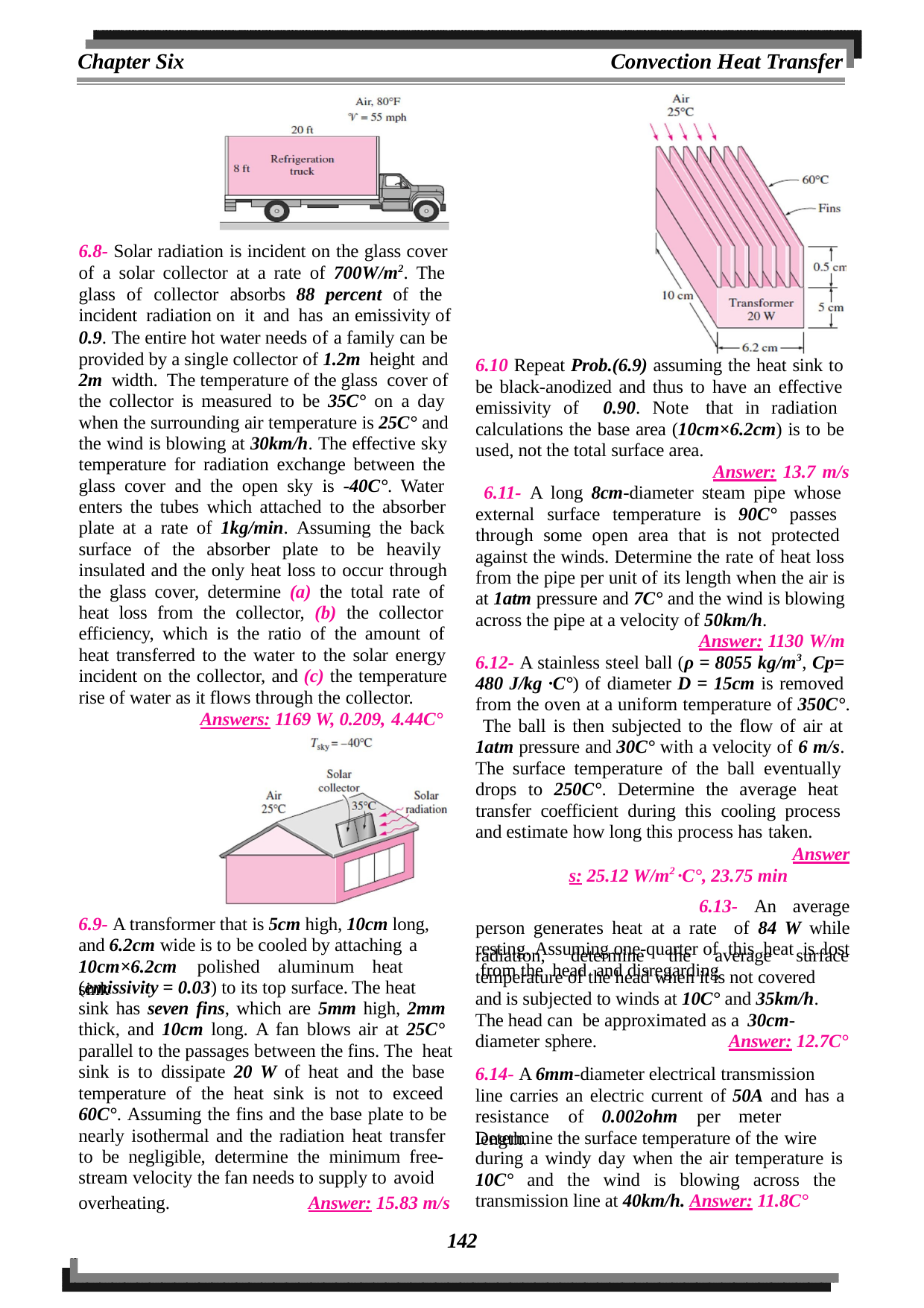

Chapter Six
Convection Heat Transfer

6.8- Solar radiation is incident on the glass cover  of a solar collector at a rate of 700W/m2. The  glass of collector absorbs 88 percent of the  incident  radiation on  it  and  has  an emissivity of
0.9. The entire hot water needs of a family can be  provided by a single collector of 1.2m  height and
2m  width.  The temperature of the glass  cover of
the collector is measured to be 35C° on a day  when the surrounding air temperature is 25C° and  the wind is blowing at 30km/h. The effective sky  temperature for radiation exchange between the  glass cover and the open sky is -40C°. Water  enters the tubes which attached to the absorber  plate at a rate of 1kg/min. Assuming the back  surface of the absorber plate to be heavily  insulated and the only heat loss to occur through  the glass cover, determine (a) the total rate of  heat loss from the collector, (b) the collector  efficiency, which is the ratio of the amount of  heat transferred to the water to the solar energy  incident on the collector, and (c) the temperature  rise of water as it flows through the collector.
Answers: 1169 W, 0.209, 4.44C°
6.10 Repeat Prob.(6.9) assuming the heat sink to  be black-anodized and thus to have an effective  emissivity of  0.90. Note that in radiation  calculations the base area (10cm×6.2cm) is to be  used, not the total surface area.
Answer: 13.7 m/s  6.11- A long 8cm-diameter steam pipe whose  external surface temperature is 90C° passes  through some open area that is not protected  against the winds. Determine the rate of heat loss  from the pipe per unit of its length when the air is  at 1atm pressure and 7C° and the wind is blowing  across the pipe at a velocity of 50km/h.
Answer: 1130 W/m  6.12- A stainless steel ball (ρ = 8055 kg/m3, Cp=  480 J/kg ·C°) of diameter D = 15cm is removed  from the oven at a uniform temperature of 350C°.  The ball is then subjected to the flow of air at  1atm pressure and 30C° with a velocity of 6 m/s.  The surface temperature of the ball eventually  drops to 250C°. Determine the average heat  transfer coefficient during this cooling process  and estimate how long this process has taken.
Answers: 25.12 W/m2 ·C°, 23.75 min
6.13- An average person generates heat at a rate  of 84 W while resting. Assuming one-quarter of  this  heat  is  lost  from the  head  and disregarding

6.9- A transformer that is 5cm high, 10cm long,  and 6.2cm wide is to be cooled by attaching a
radiation,	determine	the	average	surface
10cm×6.2cm	polished	aluminum	heat	sink
temperature of the head when it is not covered
(emissivity = 0.03) to its top surface. The heat
and is subjected to winds at 10C° and 35km/h.  The head can be approximated as a 30cm-
sink has seven fins, which are 5mm high, 2mm  thick, and 10cm long. A fan blows air at 25C°  parallel to the passages between the fins. The  heat sink is to dissipate 20 W of heat and the base  temperature of the heat sink is not to exceed  60C°. Assuming the fins and the base plate to be  nearly isothermal and the radiation heat transfer  to be negligible, determine the minimum free-  stream velocity the fan needs to supply to avoid
diameter sphere.	Answer: 12.7C°
6.14- A 6mm-diameter electrical transmission  line carries an electric current of 50A and has a
resistance	of	0.002ohm	per	meter	length.
Determine the surface temperature of the wire
during a windy day when the air temperature is  10C° and the wind is blowing across the  transmission line at 40km/h. Answer: 11.8C°
overheating.	Answer: 15.83 m/s
142